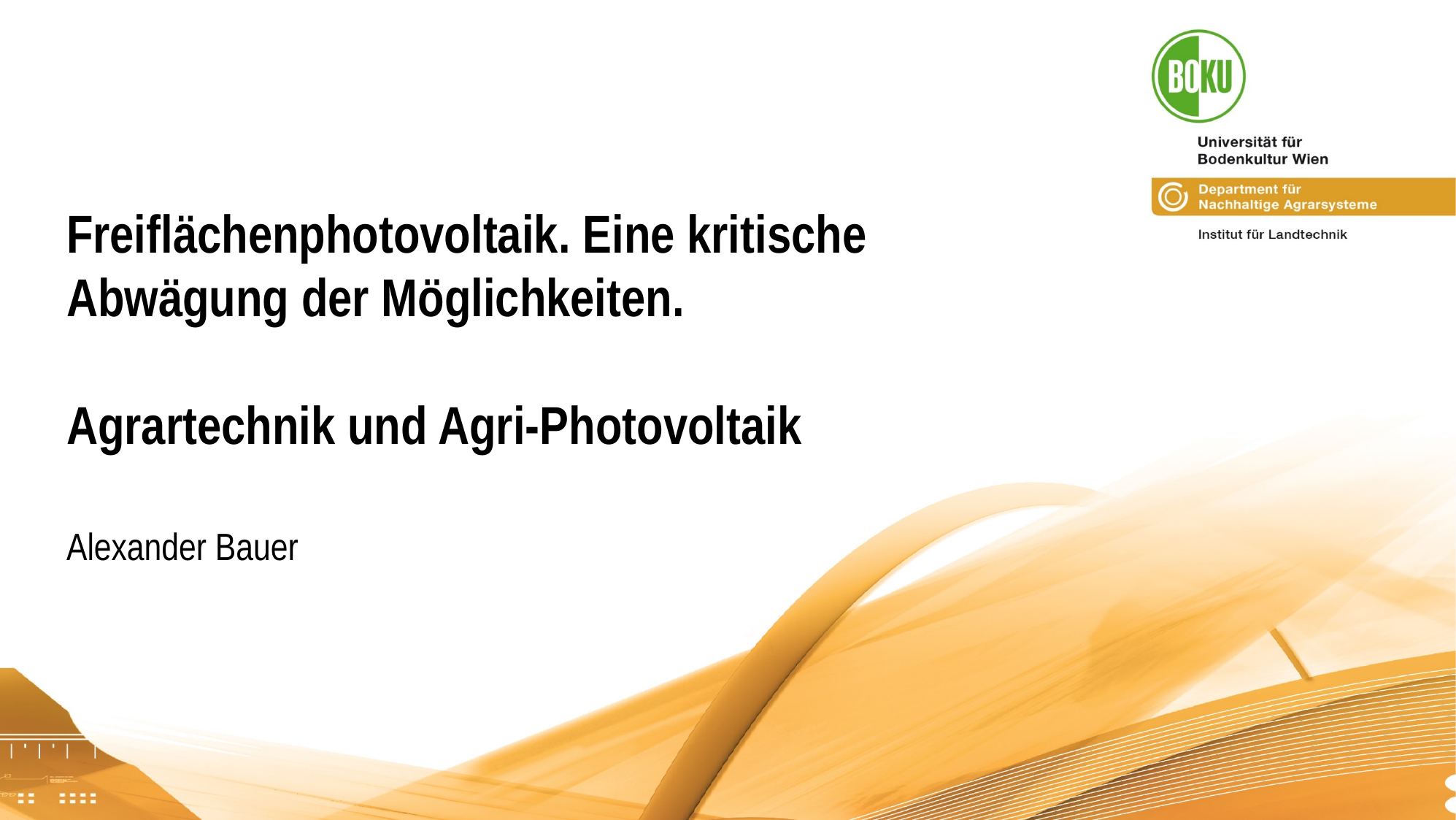

# Freiflächenphotovoltaik. Eine kritische Abwägung der Möglichkeiten. Agrartechnik und Agri-Photovoltaik
Alexander Bauer